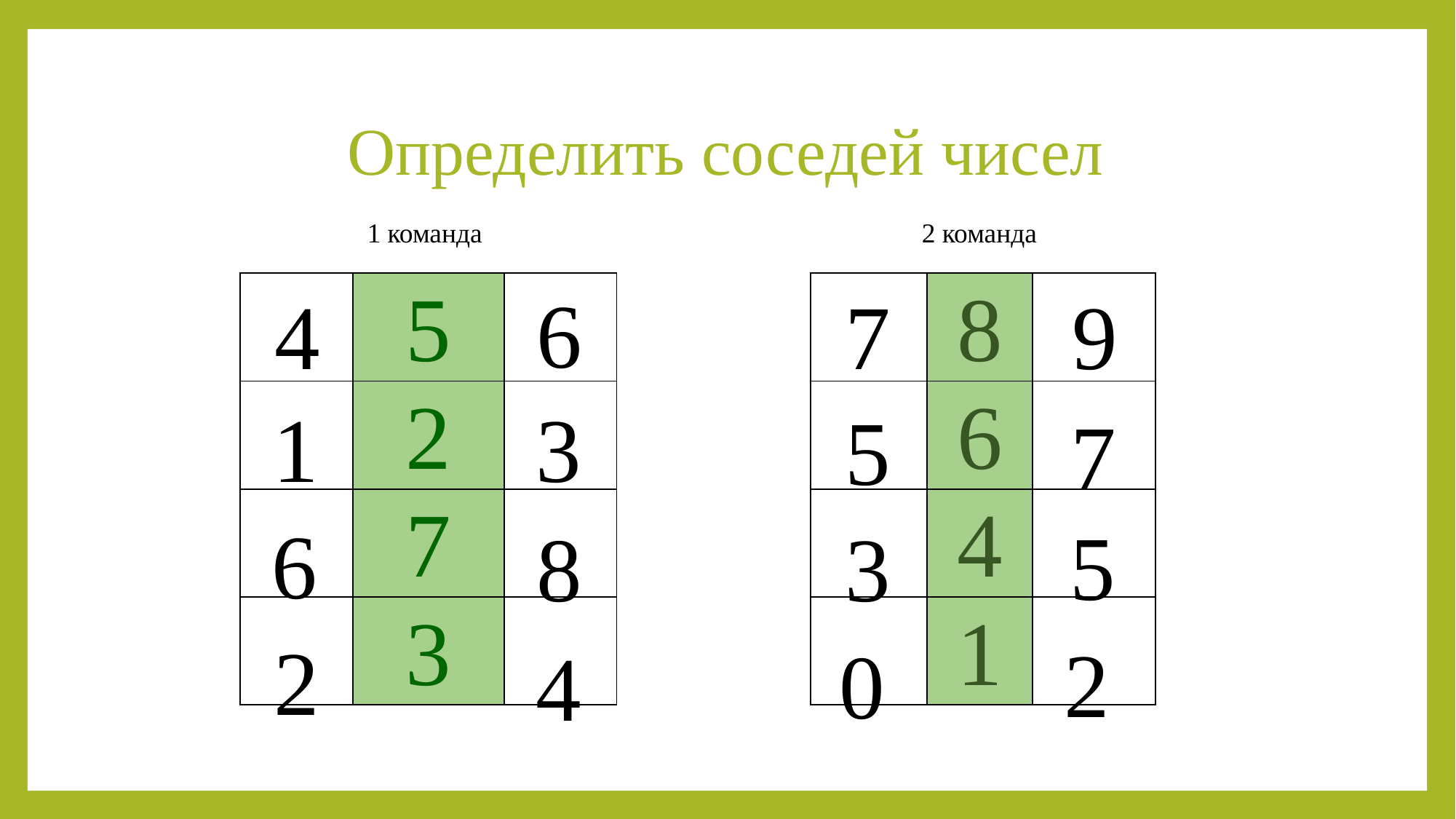

# Определить соседей чисел
1 команда
2 команда
6
|  | 5 |  |
| --- | --- | --- |
|  | 2 |  |
|  | 7 |  |
|  | 3 |  |
4
|  | 8 |  |
| --- | --- | --- |
|  | 6 |  |
|  | 4 |  |
|  | 1 |  |
7
9
1
3
5
7
6
5
8
3
2
2
0
4